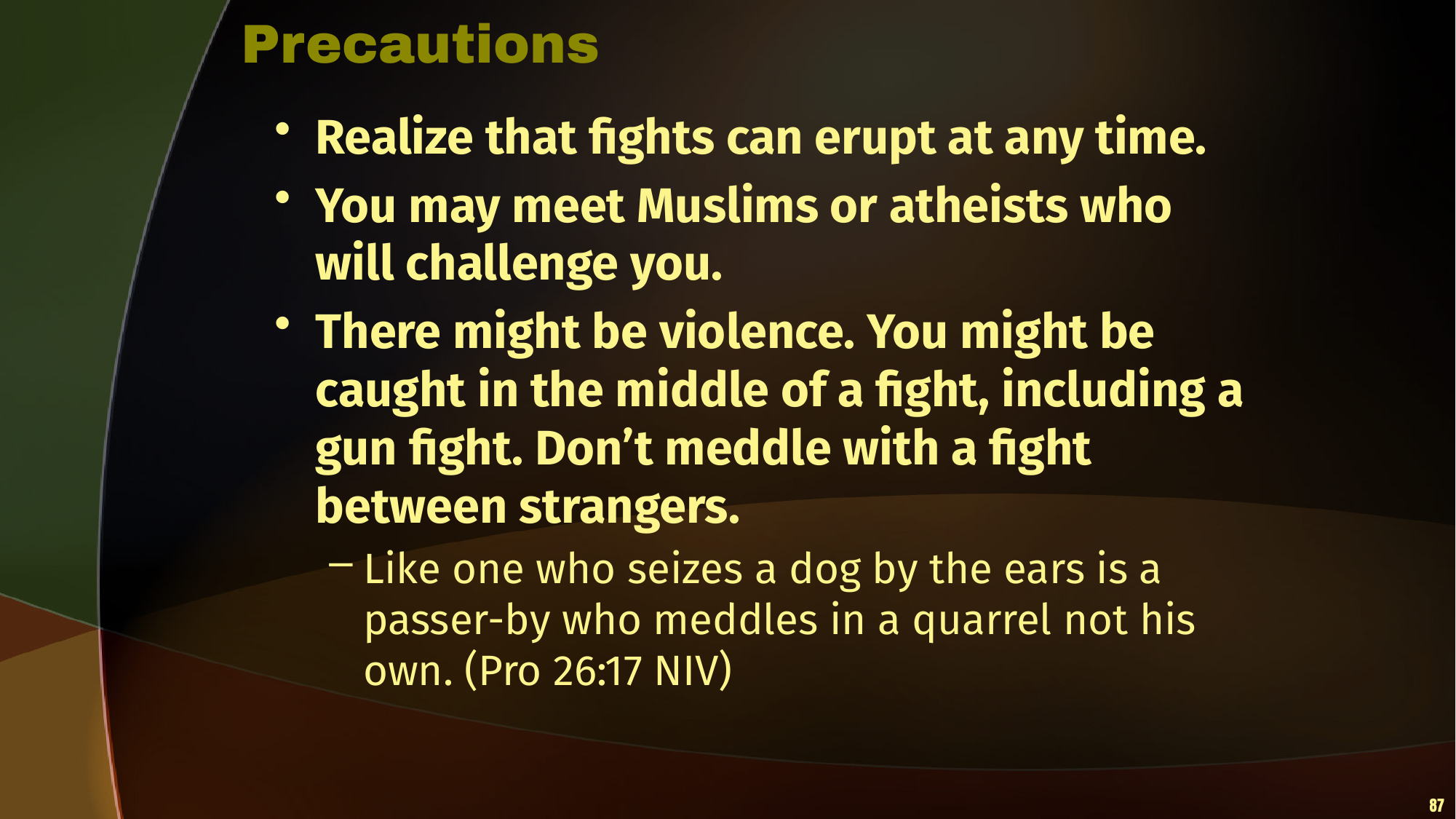

# Precautions
Realize that fights can erupt at any time.
You may meet Muslims or atheists who will challenge you.
There might be violence. You might be caught in the middle of a fight, including a gun fight. Don’t meddle with a fight between strangers.
Like one who seizes a dog by the ears is a passer-by who meddles in a quarrel not his own. (Pro 26:17 NIV)

87